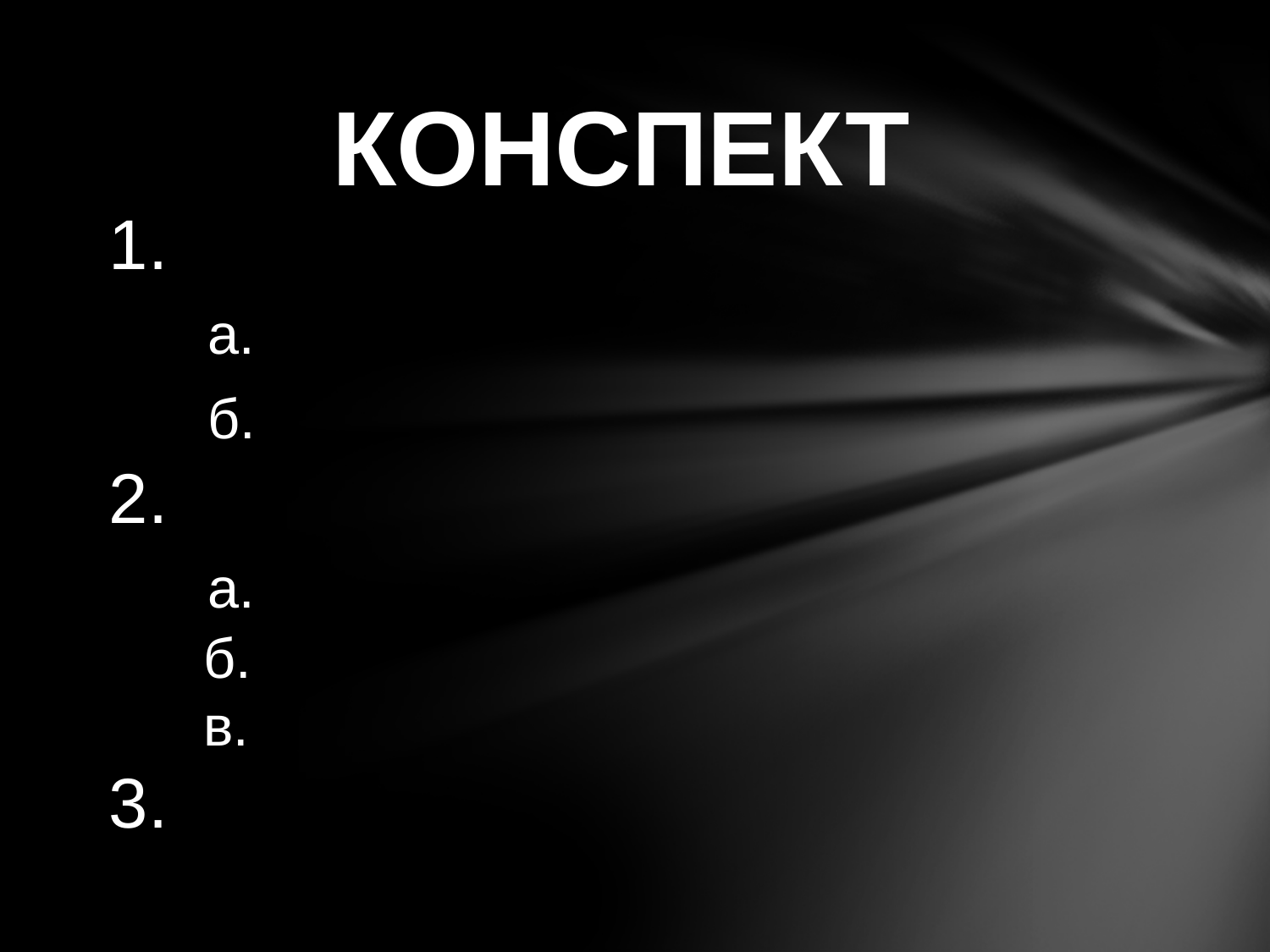

КОНСПЕКТ
1.
     а.
     б.
2.
     а.
      б.
      в.
3.